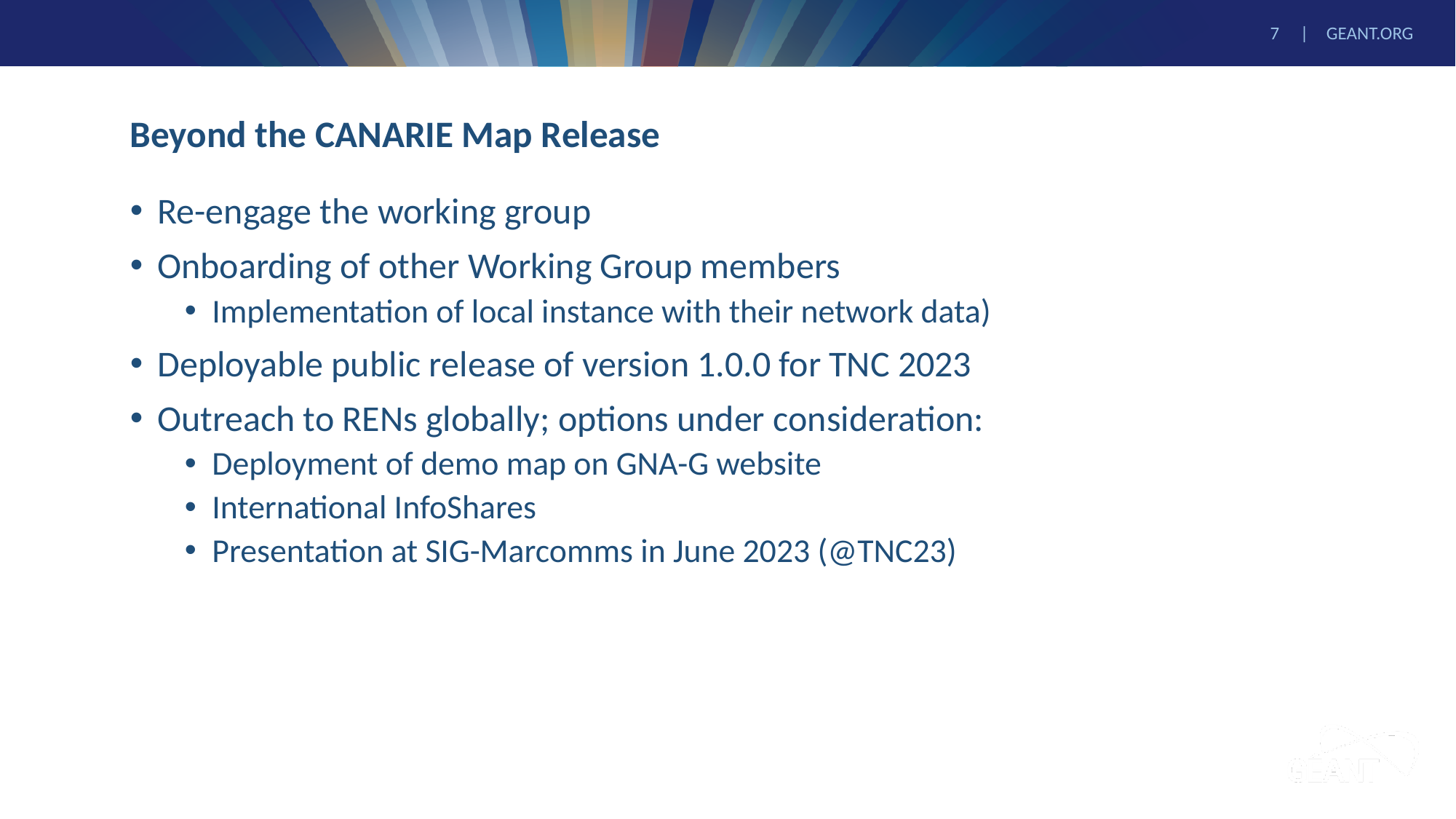

# Beyond the CANARIE Map Release
Re-engage the working group
Onboarding of other Working Group members
Implementation of local instance with their network data)
Deployable public release of version 1.0.0 for TNC 2023
Outreach to RENs globally; options under consideration:
Deployment of demo map on GNA-G website
International InfoShares
Presentation at SIG-Marcomms in June 2023 (@TNC23)